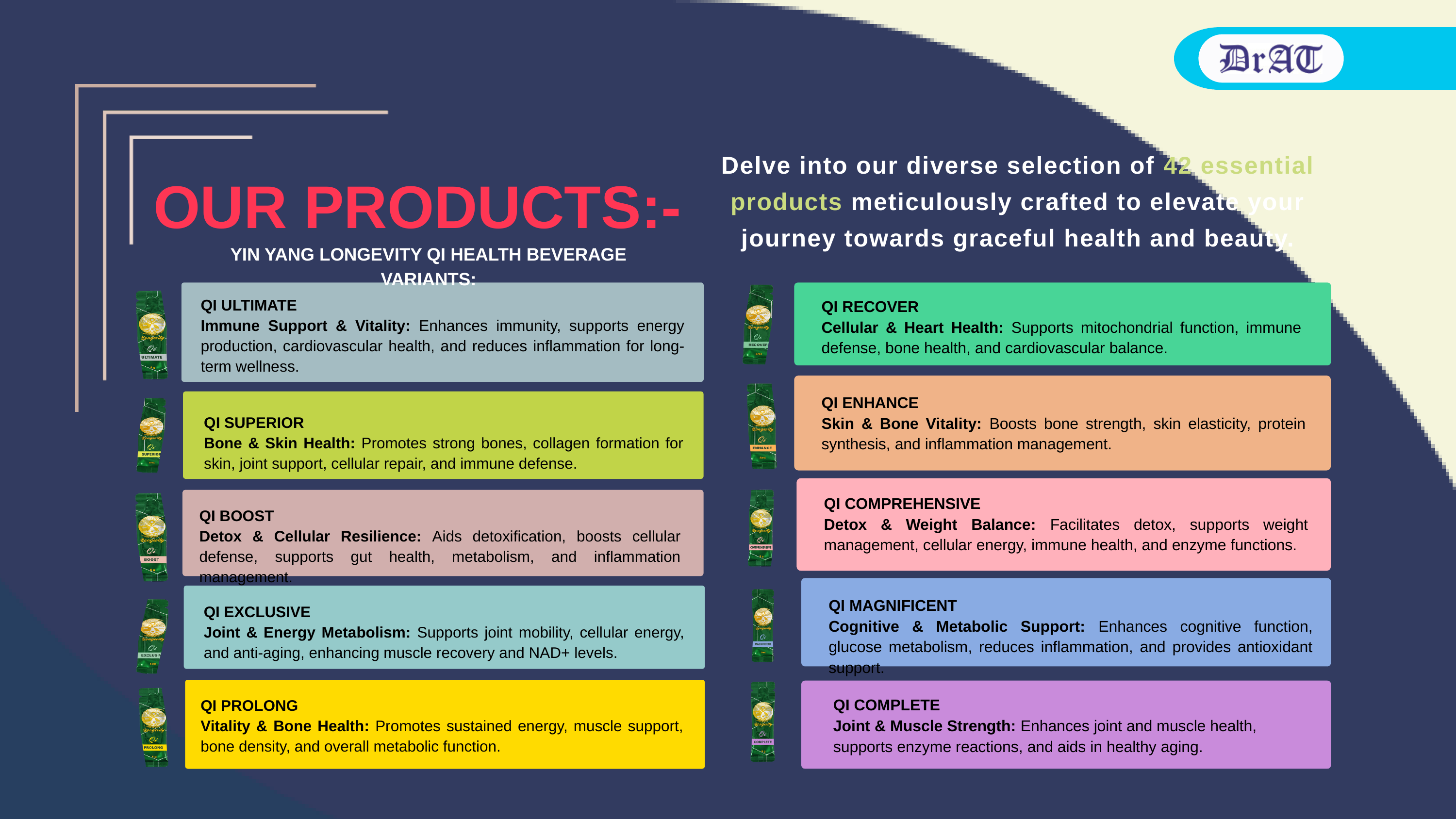

Delve into our diverse selection of 42 essential products meticulously crafted to elevate your journey towards graceful health and beauty.
OUR PRODUCTS:-
YIN YANG LONGEVITY QI HEALTH BEVERAGE VARIANTS:

QI ULTIMATE
Immune Support & Vitality: Enhances immunity, supports energy production, cardiovascular health, and reduces inflammation for long-term wellness.
QI RECOVER
Cellular & Heart Health: Supports mitochondrial function, immune defense, bone health, and cardiovascular balance.

QI ENHANCE
Skin & Bone Vitality: Boosts bone strength, skin elasticity, protein synthesis, and inflammation management.

QI SUPERIOR
Bone & Skin Health: Promotes strong bones, collagen formation for skin, joint support, cellular repair, and immune defense.

QI COMPREHENSIVE
Detox & Weight Balance: Facilitates detox, supports weight management, cellular energy, immune health, and enzyme functions.
QI BOOST
Detox & Cellular Resilience: Aids detoxification, boosts cellular defense, supports gut health, metabolism, and inflammation management.

QI MAGNIFICENT
Cognitive & Metabolic Support: Enhances cognitive function, glucose metabolism, reduces inflammation, and provides antioxidant support.

QI EXCLUSIVE
Joint & Energy Metabolism: Supports joint mobility, cellular energy, and anti-aging, enhancing muscle recovery and NAD+ levels.

QI COMPLETE
Joint & Muscle Strength: Enhances joint and muscle health, supports enzyme reactions, and aids in healthy aging.
QI PROLONG
Vitality & Bone Health: Promotes sustained energy, muscle support, bone density, and overall metabolic function.